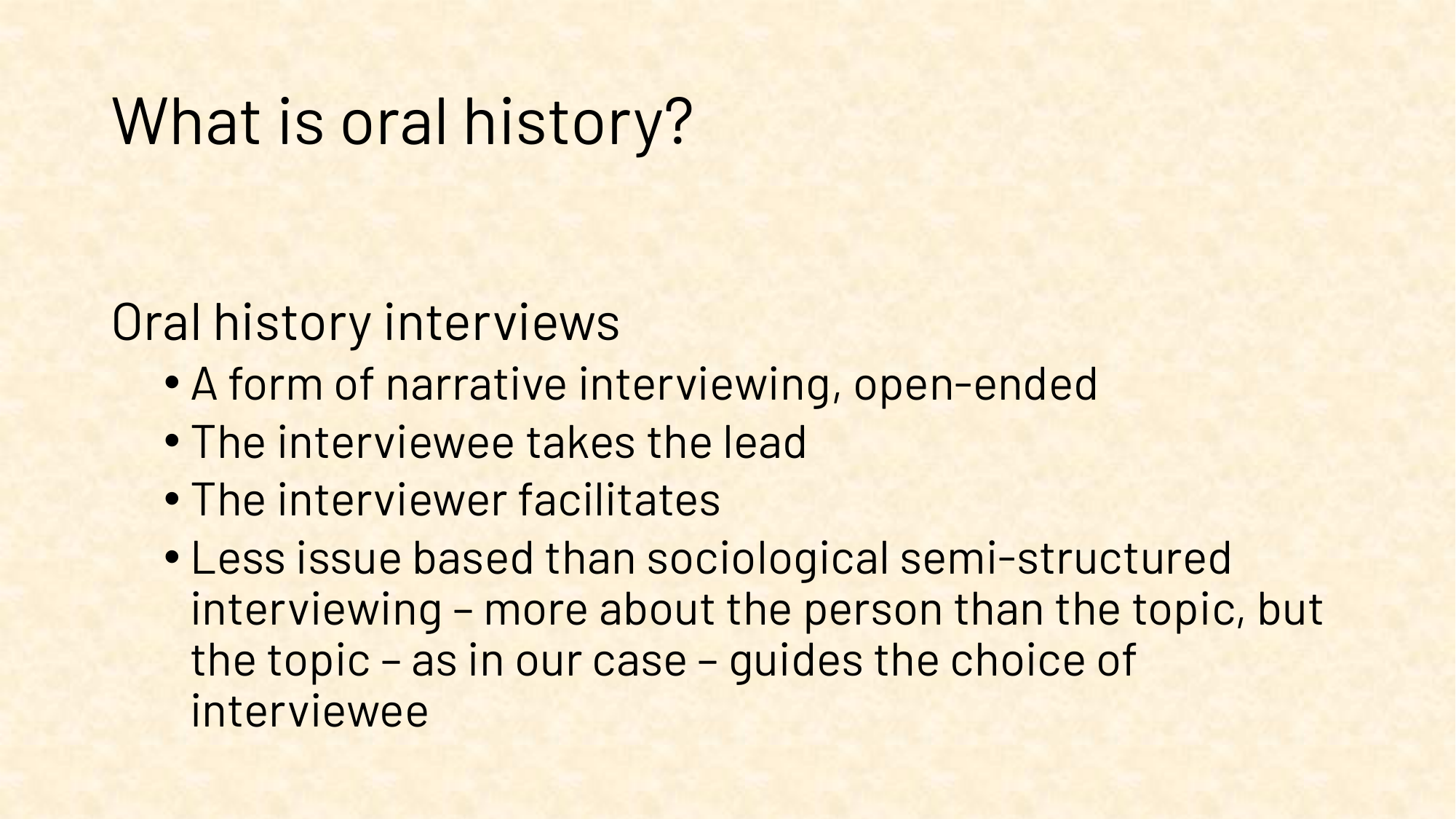

# What is oral history?

Oral history interviews
A form of narrative interviewing, open-ended
The interviewee takes the lead
The interviewer facilitates
Less issue based than sociological semi-structured interviewing – more about the person than the topic, but the topic – as in our case – guides the choice of interviewee